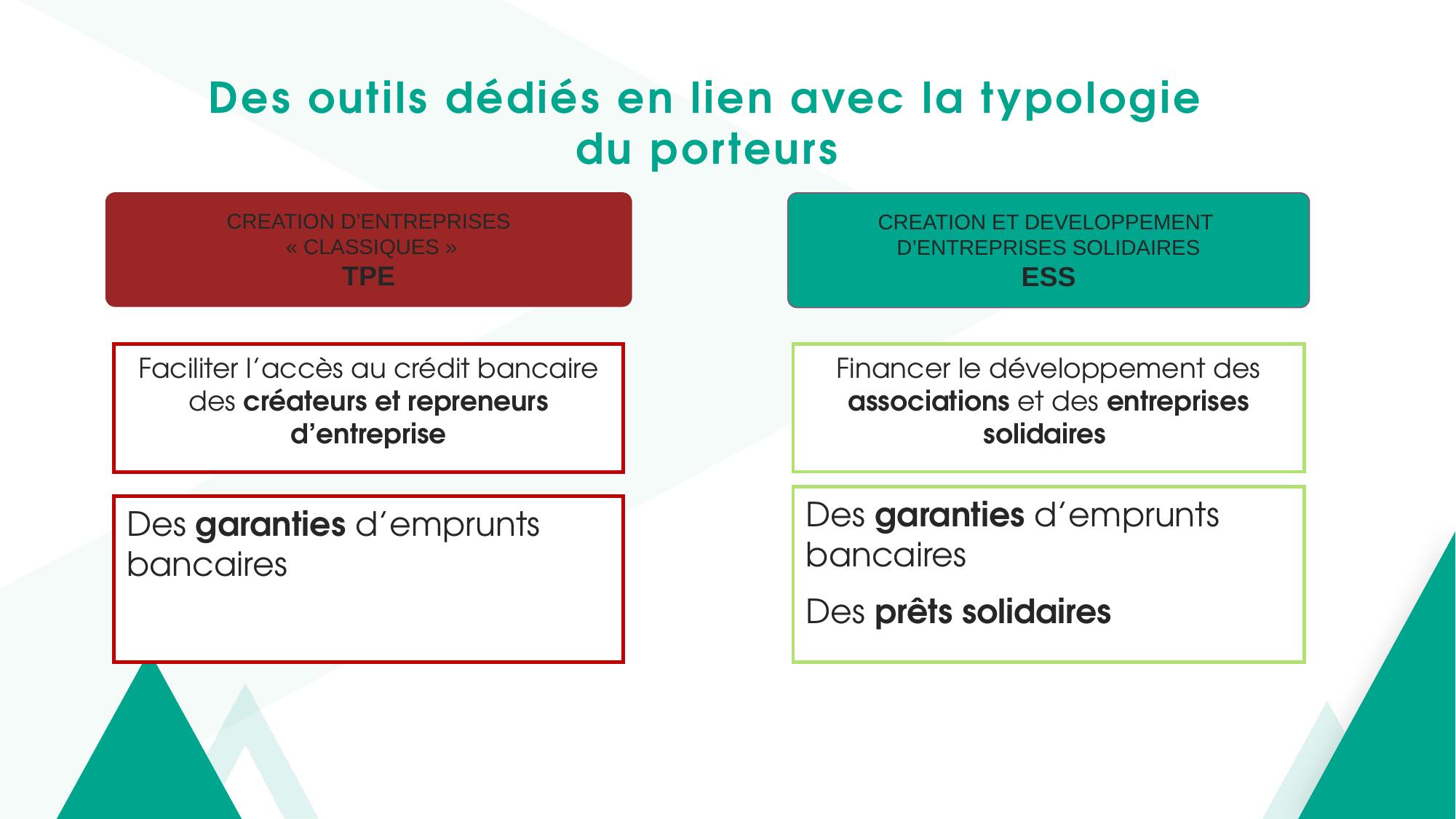

Des outils dédiés en lien avec la typologie du porteurs
CREATION D’ENTREPRISES
 « CLASSIQUES »
TPE
CREATION ET DEVELOPPEMENT
D’ENTREPRISES SOLIDAIRES
ESS
Faciliter l’accès au crédit bancaire des créateurs et repreneurs d’entreprise
Financer le développement des associations et des entreprises solidaires
Des garanties d’emprunts bancaires
Des prêts solidaires

Des garanties d’emprunts bancaires